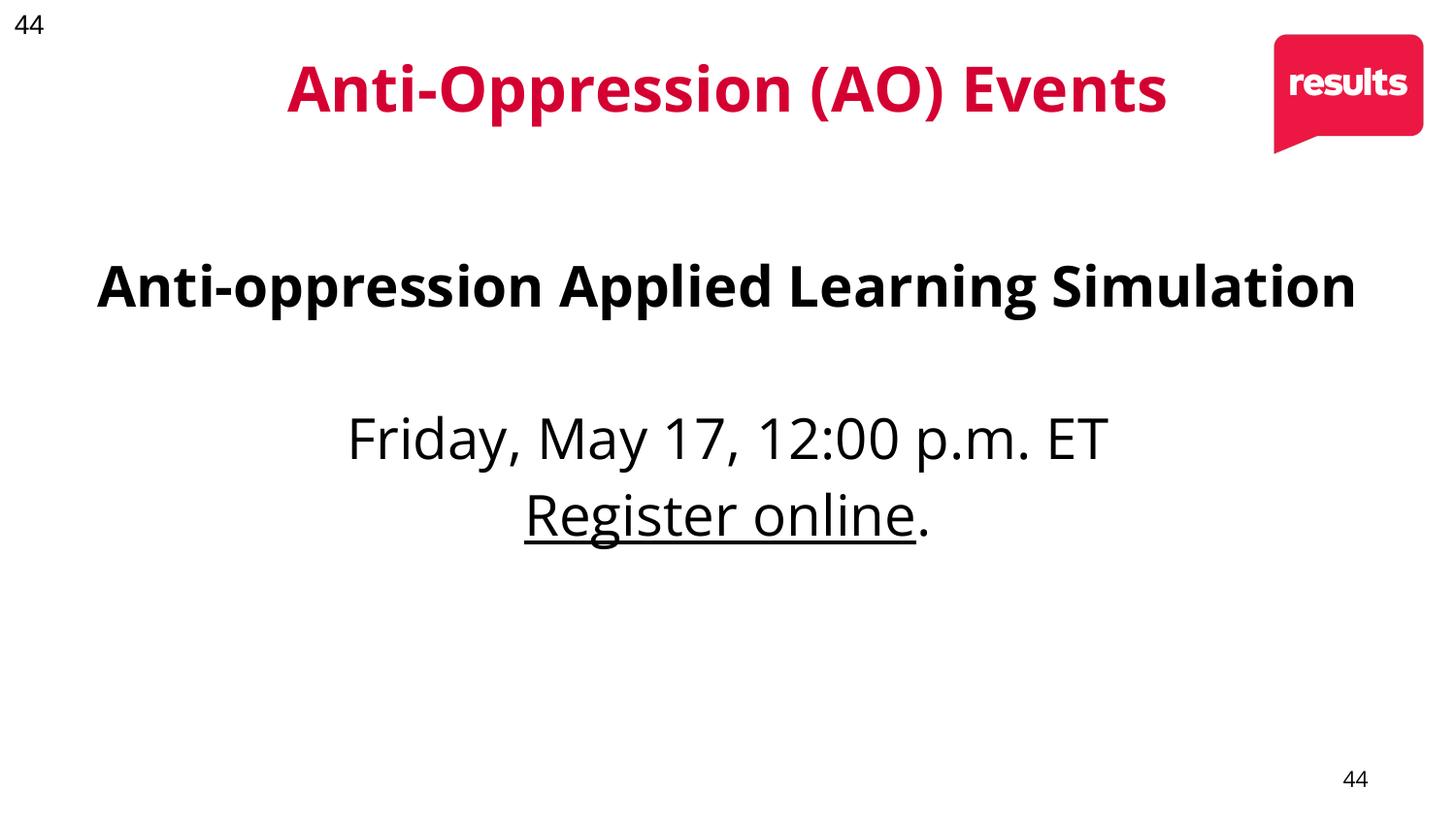

# Anti-Oppression (AO) Events

Anti-oppression Applied Learning Simulation

Friday, May 17, 12:00 p.m. ET
Register online.

44